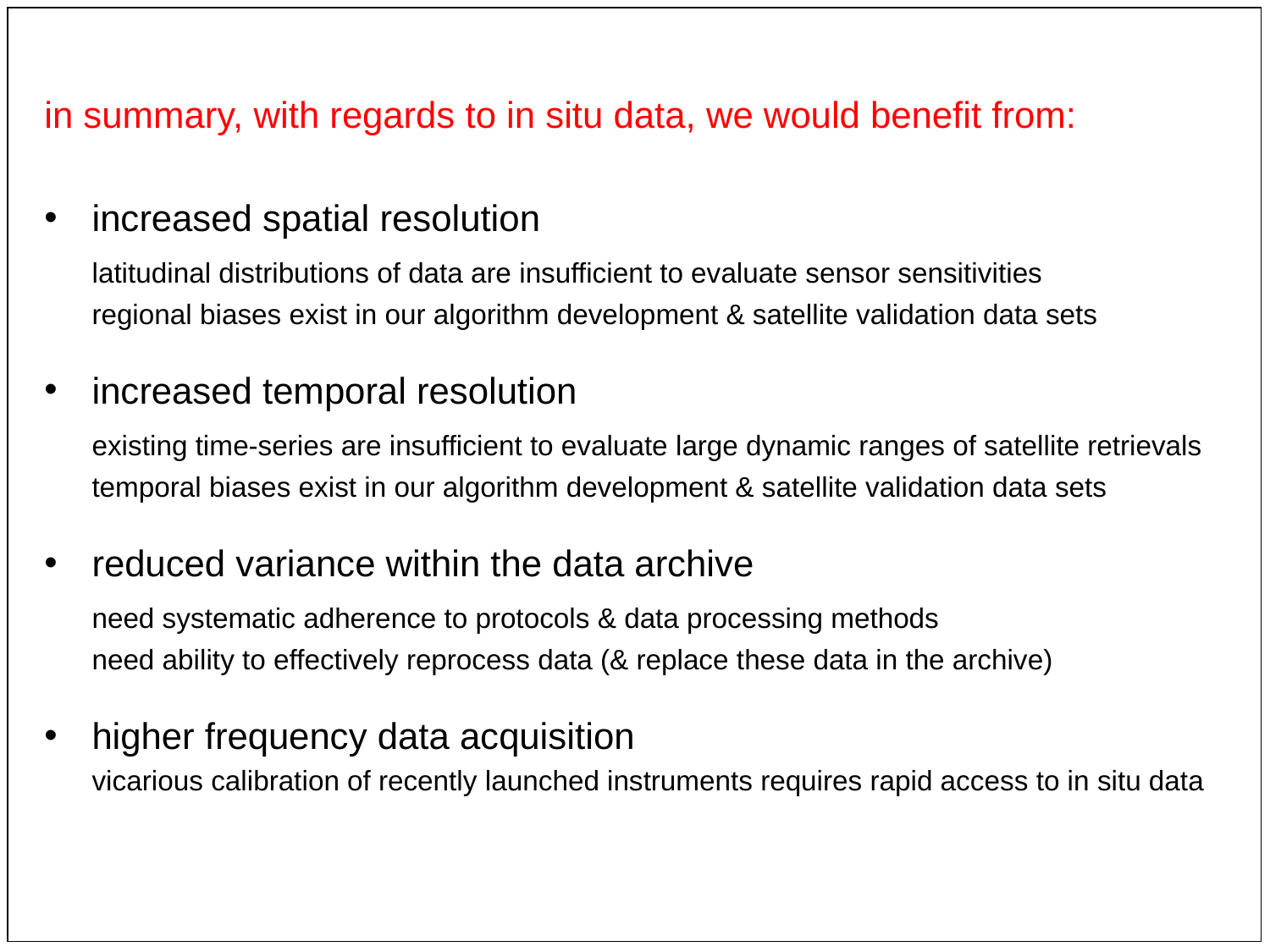

in summary, with regards to in situ data, we would benefit from:

increased spatial resolution
	latitudinal distributions of data are insufficient to evaluate sensor sensitivities
	regional biases exist in our algorithm development & satellite validation data sets

increased temporal resolution
	existing time-series are insufficient to evaluate large dynamic ranges of satellite retrievals
	temporal biases exist in our algorithm development & satellite validation data sets

reduced variance within the data archive
	need systematic adherence to protocols & data processing methods
	need ability to effectively reprocess data (& replace these data in the archive)

higher frequency data acquisition
	vicarious calibration of recently launched instruments requires rapid access to in situ data